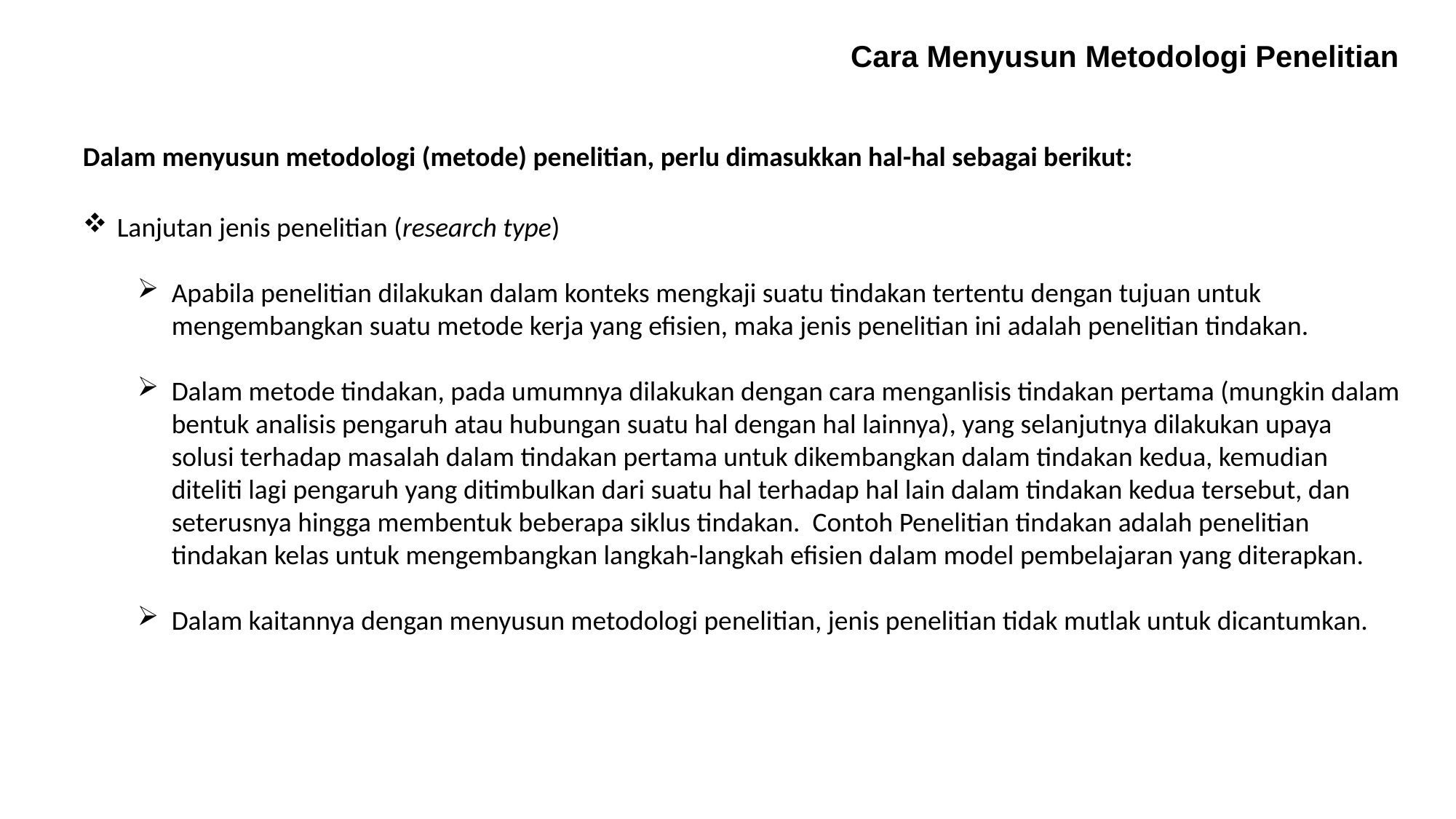

Cara Menyusun Metodologi Penelitian
Dalam menyusun metodologi (metode) penelitian, perlu dimasukkan hal-hal sebagai berikut:
Lanjutan jenis penelitian (research type)

Apabila penelitian dilakukan dalam konteks mengkaji suatu tindakan tertentu dengan tujuan untuk mengembangkan suatu metode kerja yang efisien, maka jenis penelitian ini adalah penelitian tindakan.

Dalam metode tindakan, pada umumnya dilakukan dengan cara menganlisis tindakan pertama (mungkin dalam bentuk analisis pengaruh atau hubungan suatu hal dengan hal lainnya), yang selanjutnya dilakukan upaya solusi terhadap masalah dalam tindakan pertama untuk dikembangkan dalam tindakan kedua, kemudian diteliti lagi pengaruh yang ditimbulkan dari suatu hal terhadap hal lain dalam tindakan kedua tersebut, dan seterusnya hingga membentuk beberapa siklus tindakan.  Contoh Penelitian tindakan adalah penelitian tindakan kelas untuk mengembangkan langkah-langkah efisien dalam model pembelajaran yang diterapkan.

Dalam kaitannya dengan menyusun metodologi penelitian, jenis penelitian tidak mutlak untuk dicantumkan.